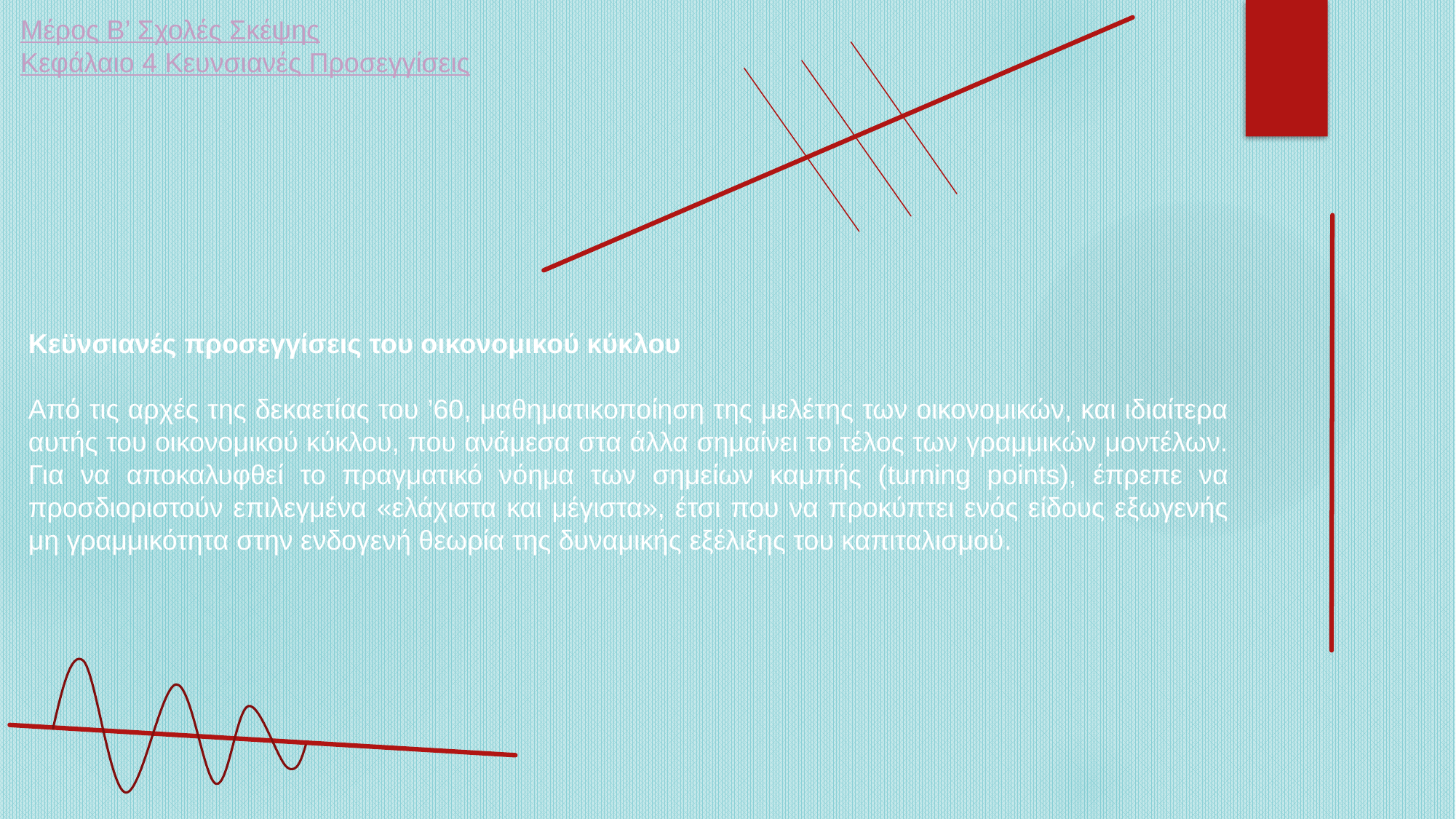

Μέρος Β’ Σχολές Σκέψης
Κεφάλαιο 4 Κευνσιανές Προσεγγίσεις
Κεϋνσιανές προσεγγίσεις του οικονομικού κύκλου

Από τις αρχές της δεκαετίας του ’60, μαθηματικοποίηση της μελέτης των οικονομικών, και ιδιαίτερα αυτής του οικονομικού κύκλου, που ανάμεσα στα άλλα σημαίνει το τέλος των γραμμικών μοντέλων. Για να αποκαλυφθεί το πραγματικό νόημα των σημείων καμπής (turning points), έπρεπε να προσδιοριστούν επιλεγμένα «ελάχιστα και μέγιστα», έτσι που να προκύπτει ενός είδους εξωγενής μη γραμμικότητα στην ενδογενή θεωρία της δυναμικής εξέλιξης του καπιταλισμού.